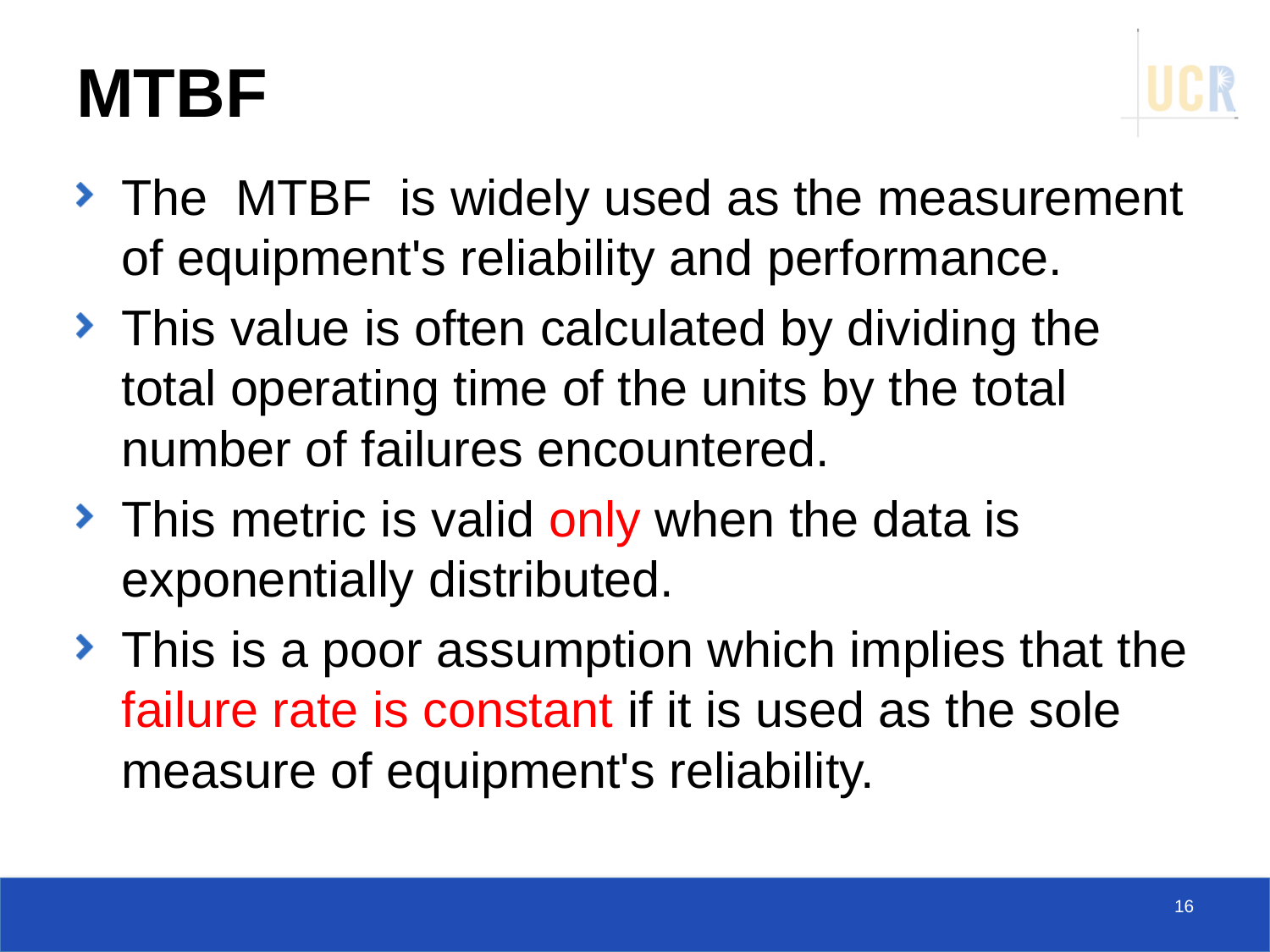

# MTBF
The  MTBF  is widely used as the measurement of equipment's reliability and performance.
This value is often calculated by dividing the total operating time of the units by the total number of failures encountered.
This metric is valid only when the data is exponentially distributed.
This is a poor assumption which implies that the failure rate is constant if it is used as the sole measure of equipment's reliability.

16